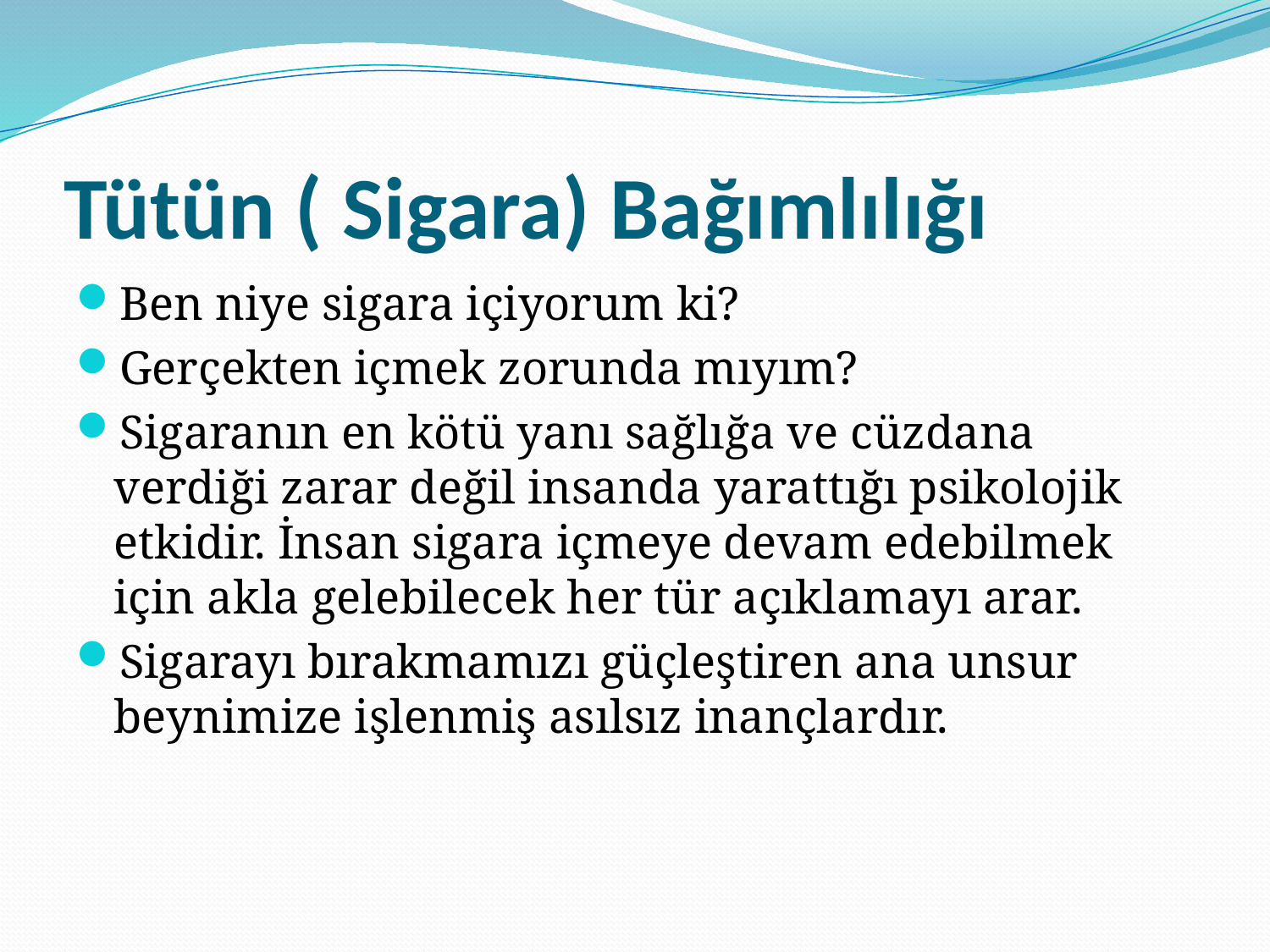

# Tütün ( Sigara) Bağımlılığı
Ben niye sigara içiyorum ki?
Gerçekten içmek zorunda mıyım?
Sigaranın en kötü yanı sağlığa ve cüzdana verdiği zarar değil insanda yarattığı psikolojik etkidir. İnsan sigara içmeye devam edebilmek için akla gelebilecek her tür açıklamayı arar.
Sigarayı bırakmamızı güçleştiren ana unsur beynimize işlenmiş asılsız inançlardır.